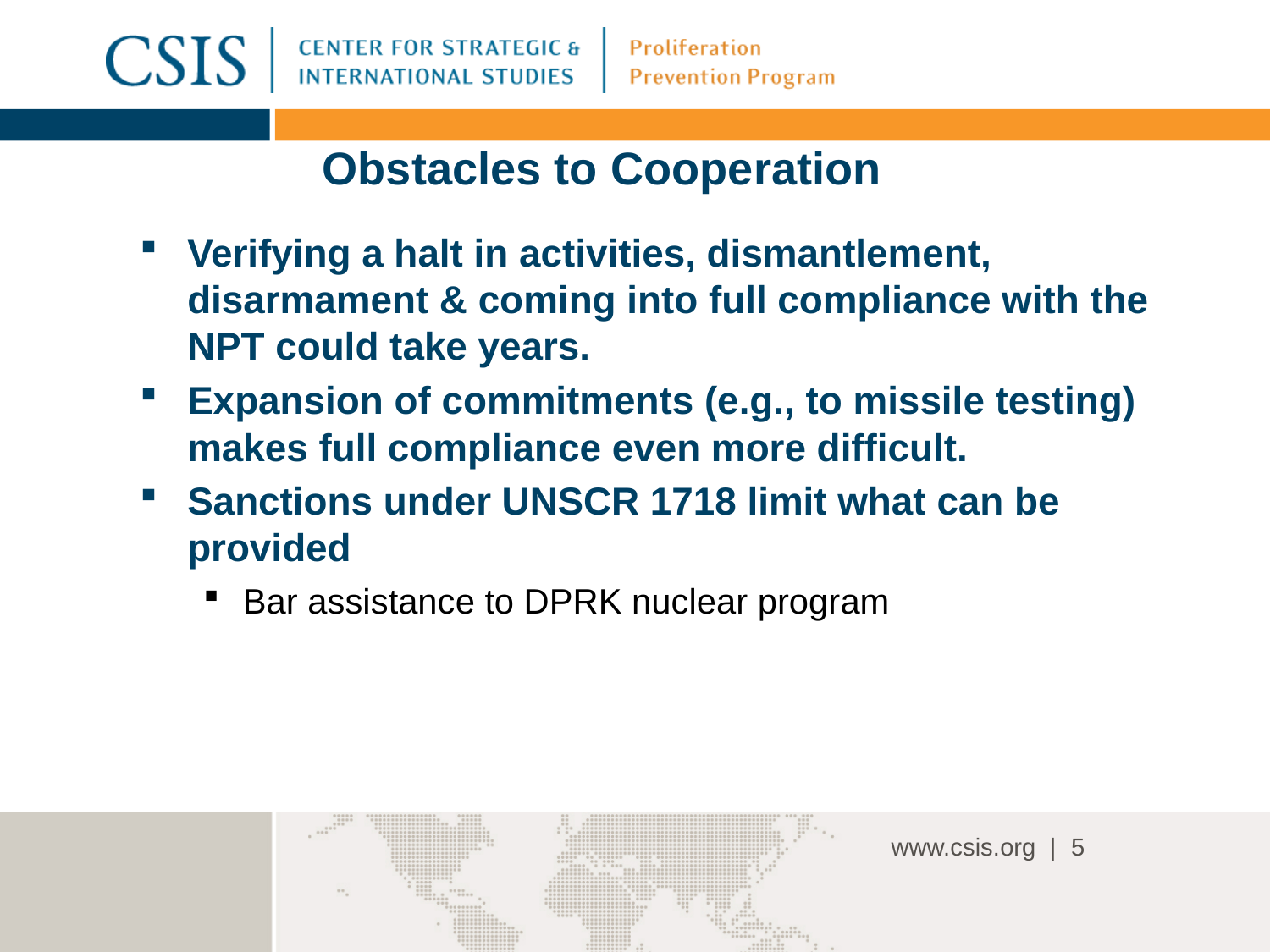

# Obstacles to Cooperation
Verifying a halt in activities, dismantlement, disarmament & coming into full compliance with the NPT could take years.
Expansion of commitments (e.g., to missile testing) makes full compliance even more difficult.
Sanctions under UNSCR 1718 limit what can be provided
Bar assistance to DPRK nuclear program

5